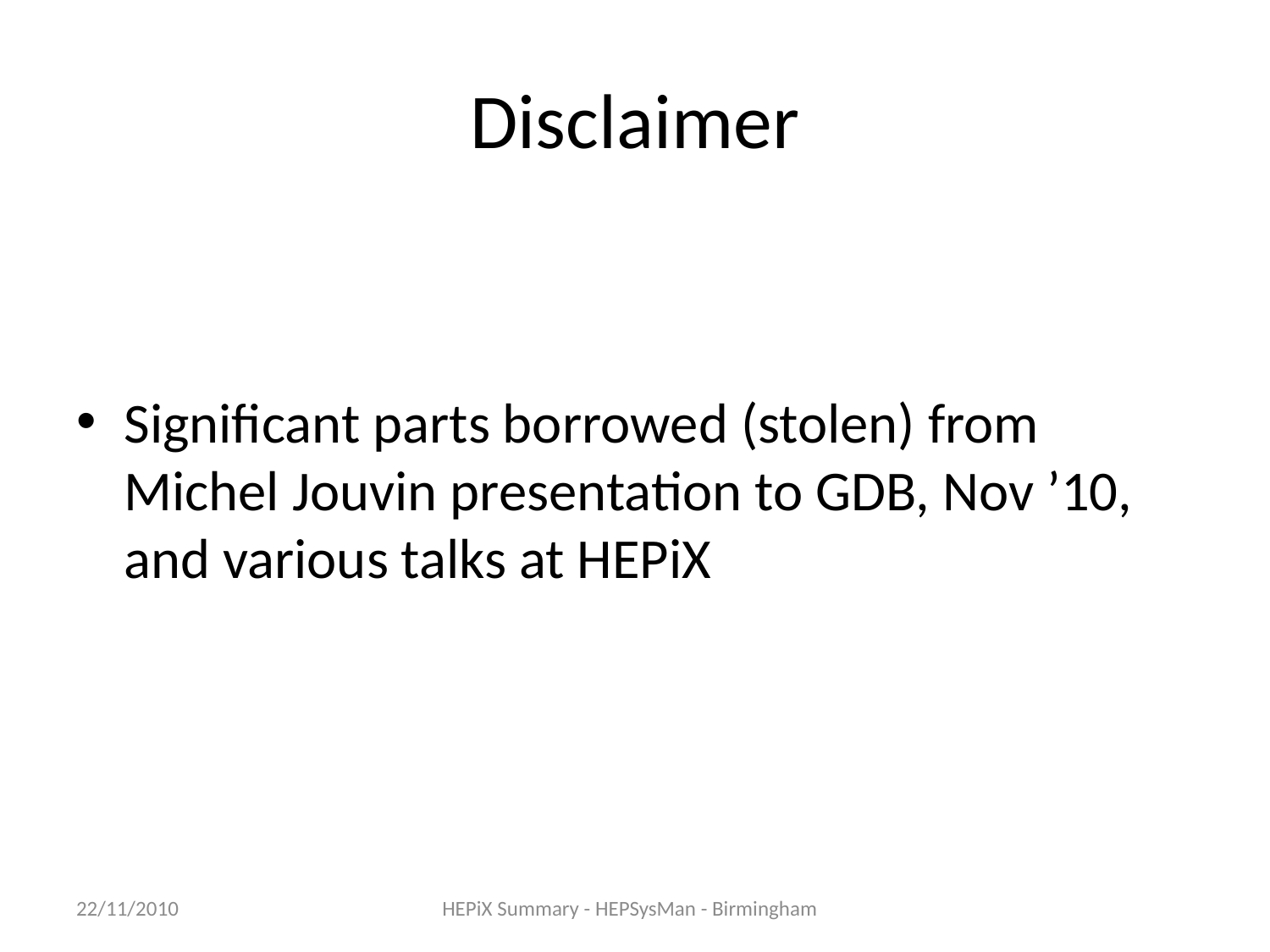

# Disclaimer

Significant parts borrowed (stolen) from Michel Jouvin presentation to GDB, Nov ’10, and various talks at HEPiX
22/11/2010
HEPiX Summary - HEPSysMan - Birmingham